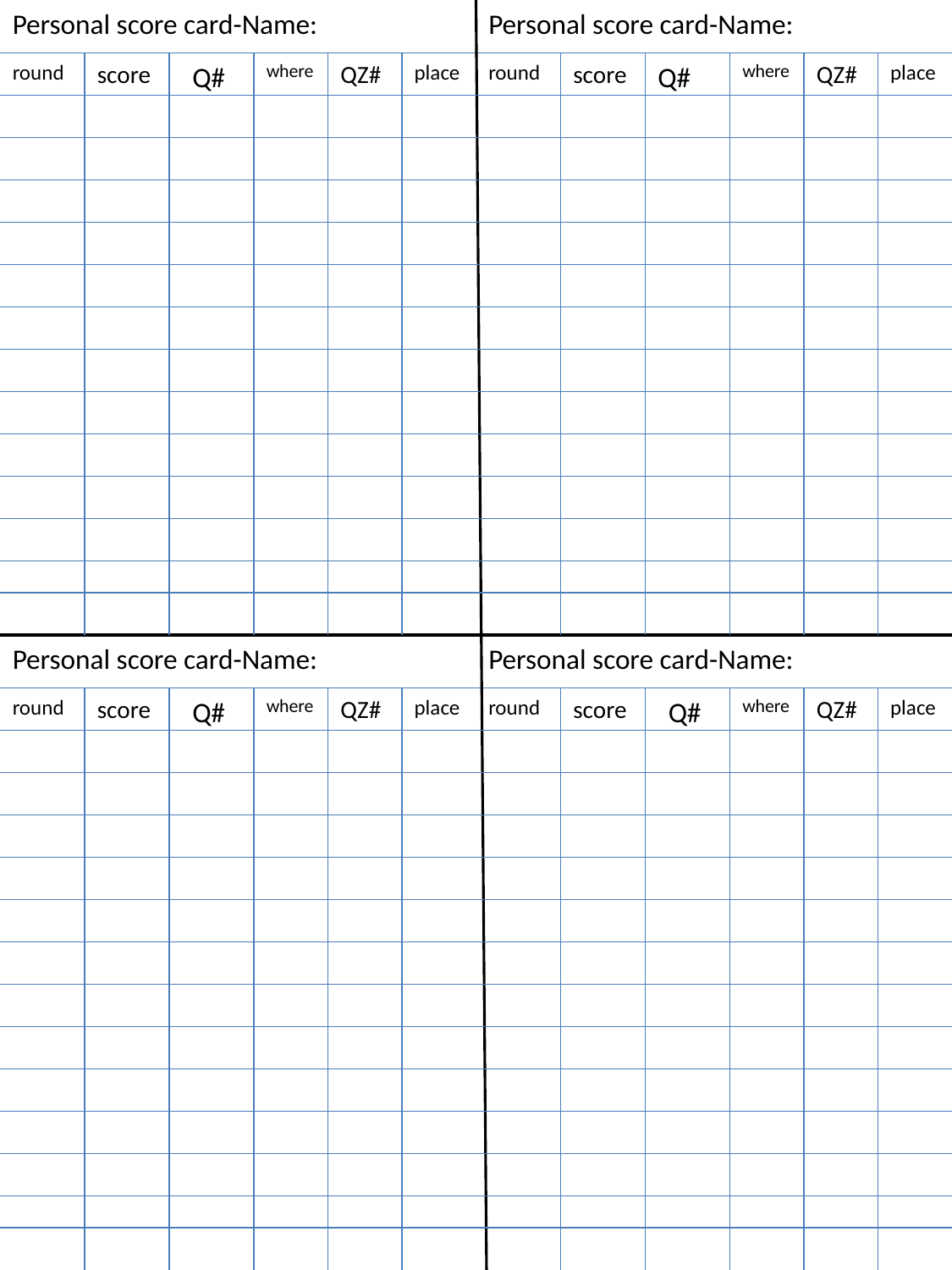

Personal score card-Name:
Personal score card-Name:
round
score
Q#
where
QZ#
place
round
score
Q#
where
QZ#
place
Personal score card-Name:
Personal score card-Name:
round
score
Q#
where
QZ#
place
round
score
Q#
where
QZ#
place